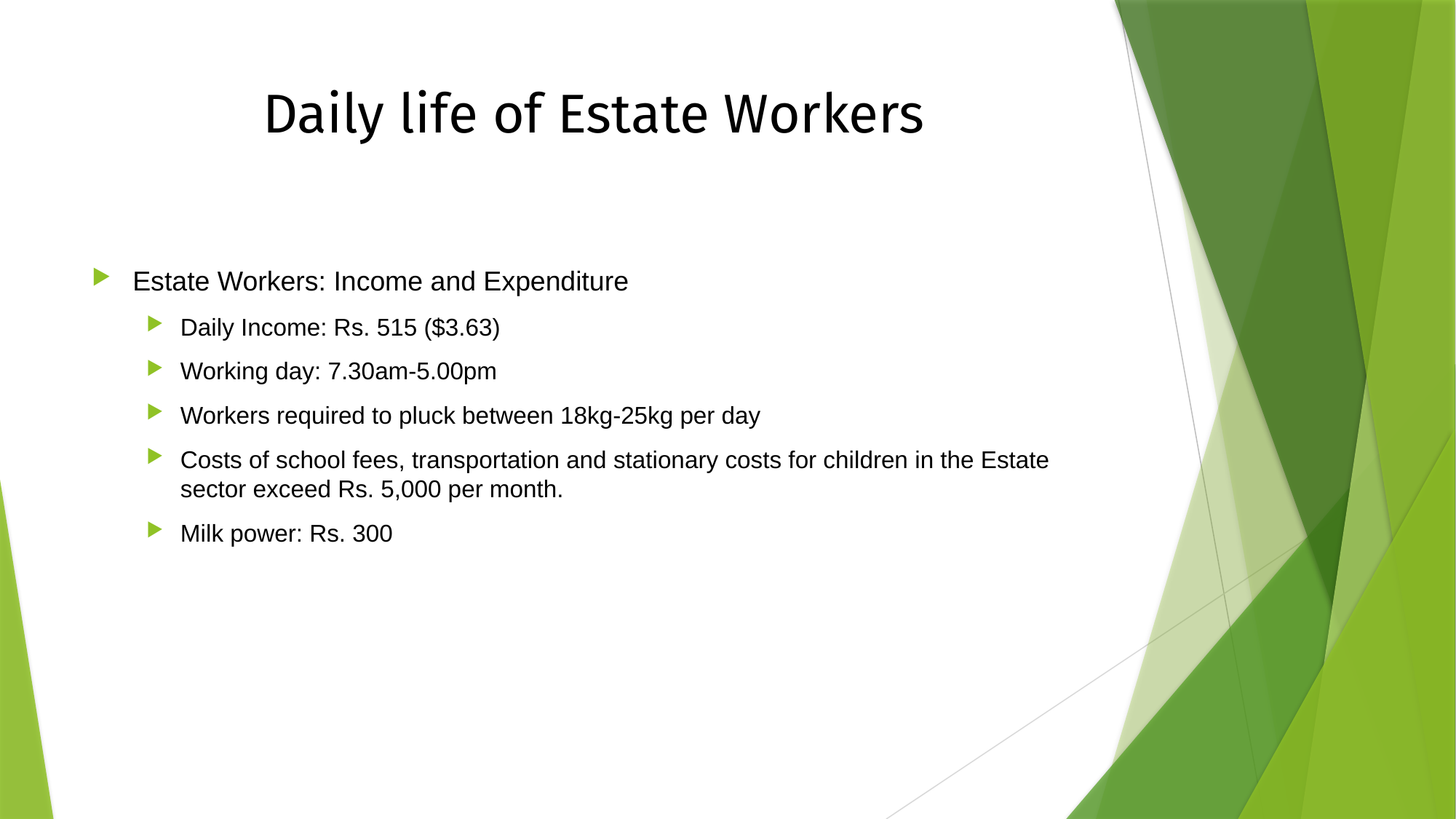

# Daily life of Estate Workers
Estate Workers: Income and Expenditure
Daily Income: Rs. 515 ($3.63)
Working day: 7.30am-5.00pm
Workers required to pluck between 18kg-25kg per day
Costs of school fees, transportation and stationary costs for children in the Estate sector exceed Rs. 5,000 per month.
Milk power: Rs. 300